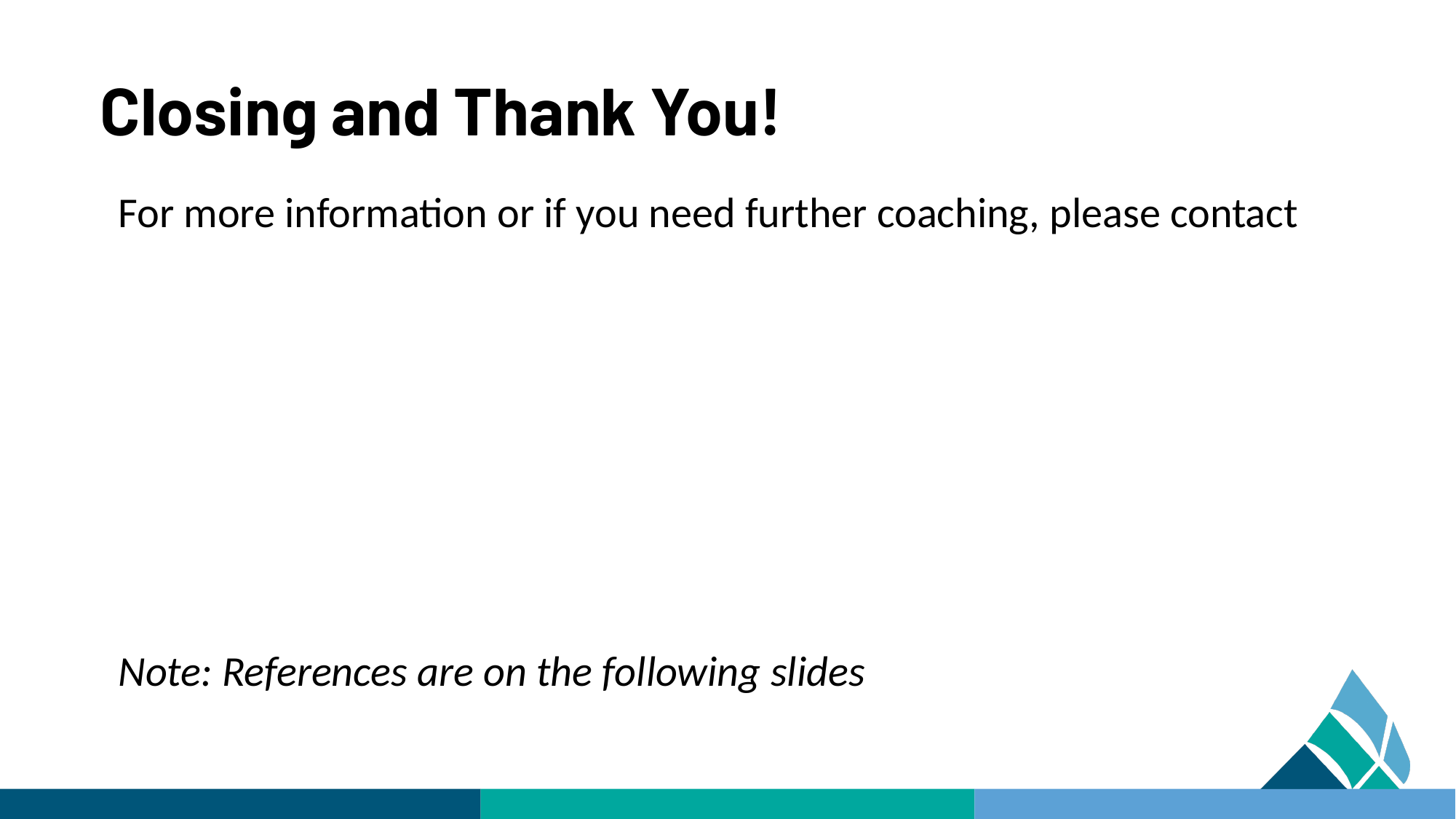

# Closing and Thank You!
For more information or if you need further coaching, please contact

Note: References are on the following slides